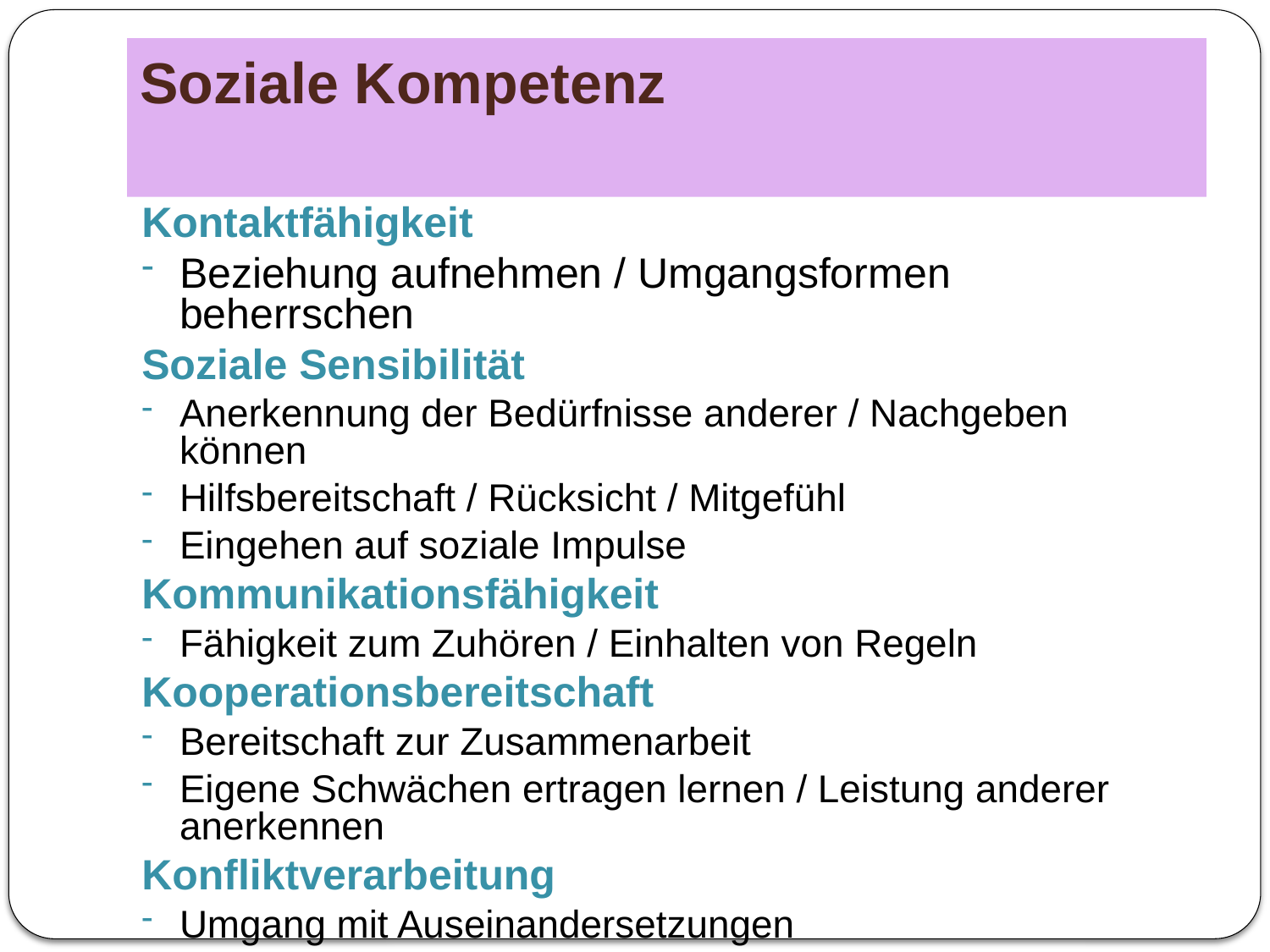

# Soziale Kompetenz
Kontaktfähigkeit
Beziehung aufnehmen / Umgangsformen beherrschen
Soziale Sensibilität
Anerkennung der Bedürfnisse anderer / Nachgeben können
Hilfsbereitschaft / Rücksicht / Mitgefühl
Eingehen auf soziale Impulse
Kommunikationsfähigkeit
Fähigkeit zum Zuhören / Einhalten von Regeln
Kooperationsbereitschaft
Bereitschaft zur Zusammenarbeit
Eigene Schwächen ertragen lernen / Leistung anderer anerkennen
Konfliktverarbeitung
Umgang mit Auseinandersetzungen
Sich behaupten / verteidigen/Kompromisse schließen